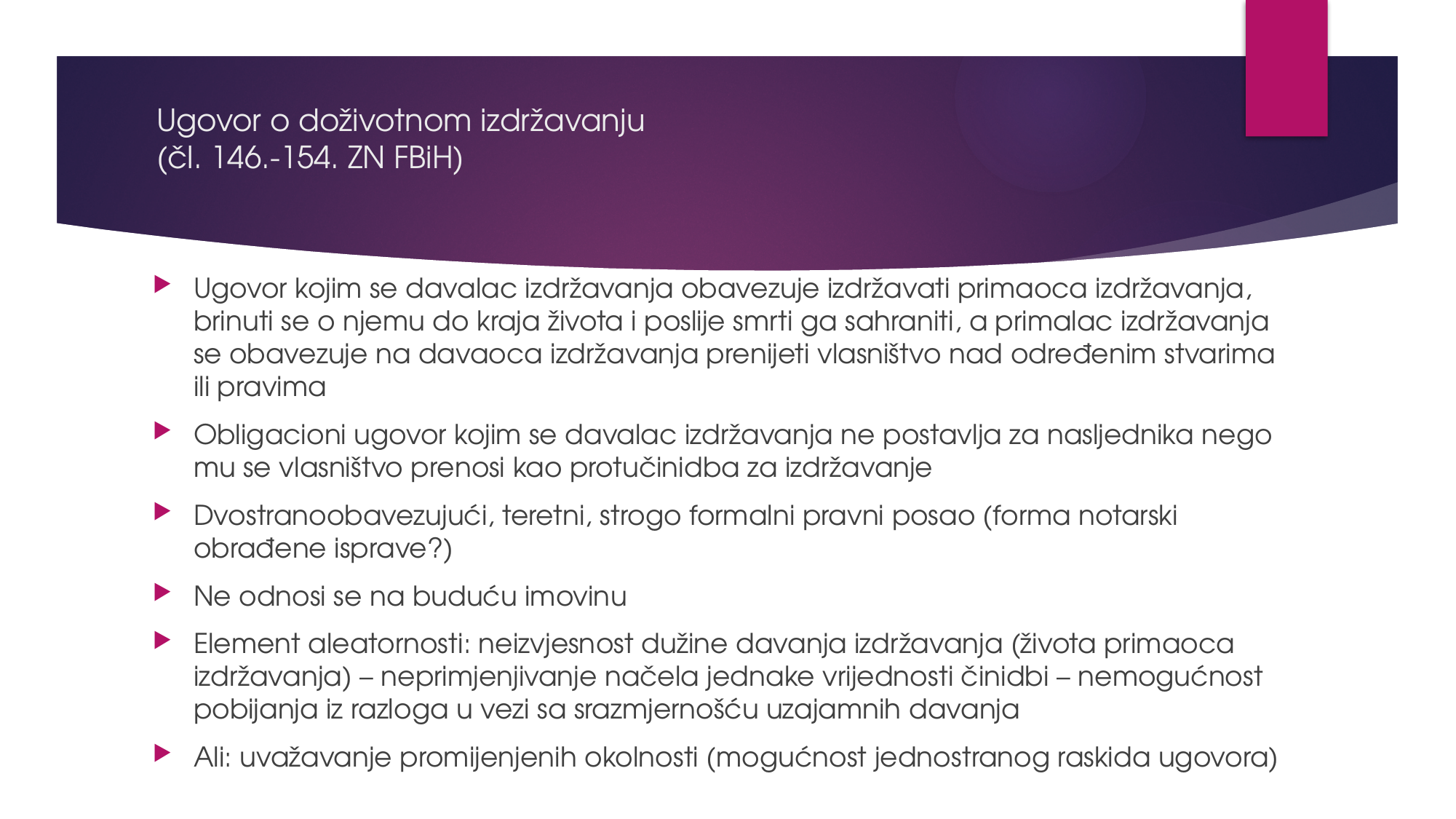

# Ugovor o doživotnom izdržavanju (čl. 146.-154. ZN FBiH)
Ugovor kojim se davalac izdržavanja obavezuje izdržavati primaoca izdržavanja, brinuti se o njemu do kraja života i poslije smrti ga sahraniti, a primalac izdržavanja se obavezuje na davaoca izdržavanja prenijeti vlasništvo nad određenim stvarima ili pravima
Obligacioni ugovor kojim se davalac izdržavanja ne postavlja za nasljednika nego mu se vlasništvo prenosi kao protučinidba za izdržavanje
Dvostranoobavezujući, teretni, strogo formalni pravni posao (forma notarski obrađene isprave?)
Ne odnosi se na buduću imovinu
Element aleatornosti: neizvjesnost dužine davanja izdržavanja (života primaoca izdržavanja) – neprimjenjivanje načela jednake vrijednosti činidbi – nemogućnost pobijanja iz razloga u vezi sa srazmjernošću uzajamnih davanja
Ali: uvažavanje promijenjenih okolnosti (mogućnost jednostranog raskida ugovora)